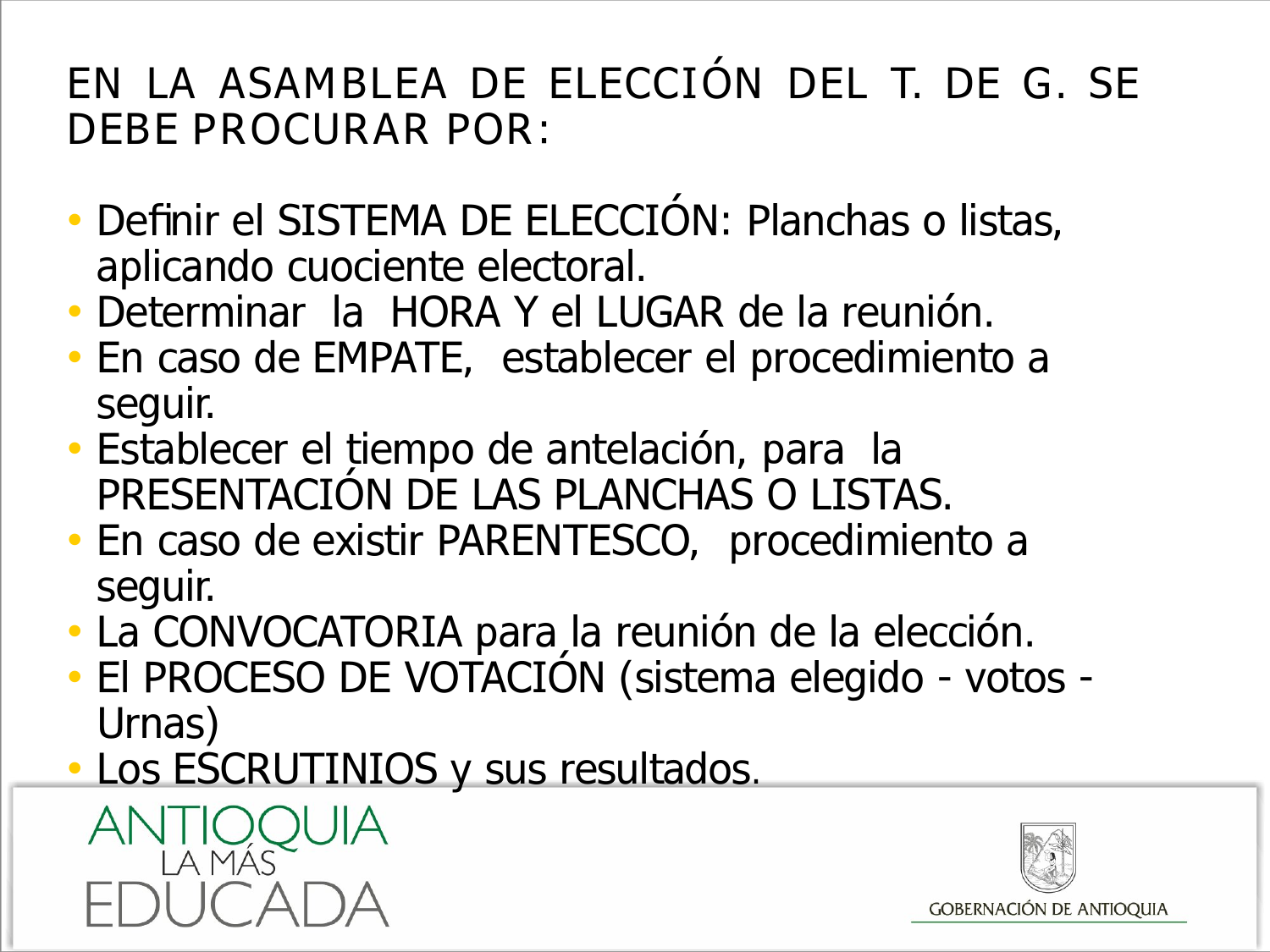

EN LA ASAMBLEA DE ELECCIÓN DEL T. DE G. SE  DEBE PROCURAR POR:

Definir el SISTEMA DE ELECCIÓN: Planchas o listas, aplicando cuociente electoral.
Determinar  la  HORA Y el LUGAR de la reunión.
En caso de EMPATE,  establecer el procedimiento a   seguir.
Establecer el tiempo de antelación, para  la PRESENTACIÓN DE LAS PLANCHAS O LISTAS.
En caso de existir PARENTESCO,  procedimiento a seguir.
La CONVOCATORIA para la reunión de la elección.
El PROCESO DE VOTACIÓN (sistema elegido - votos - Urnas)
Los ESCRUTINIOS y sus resultados.